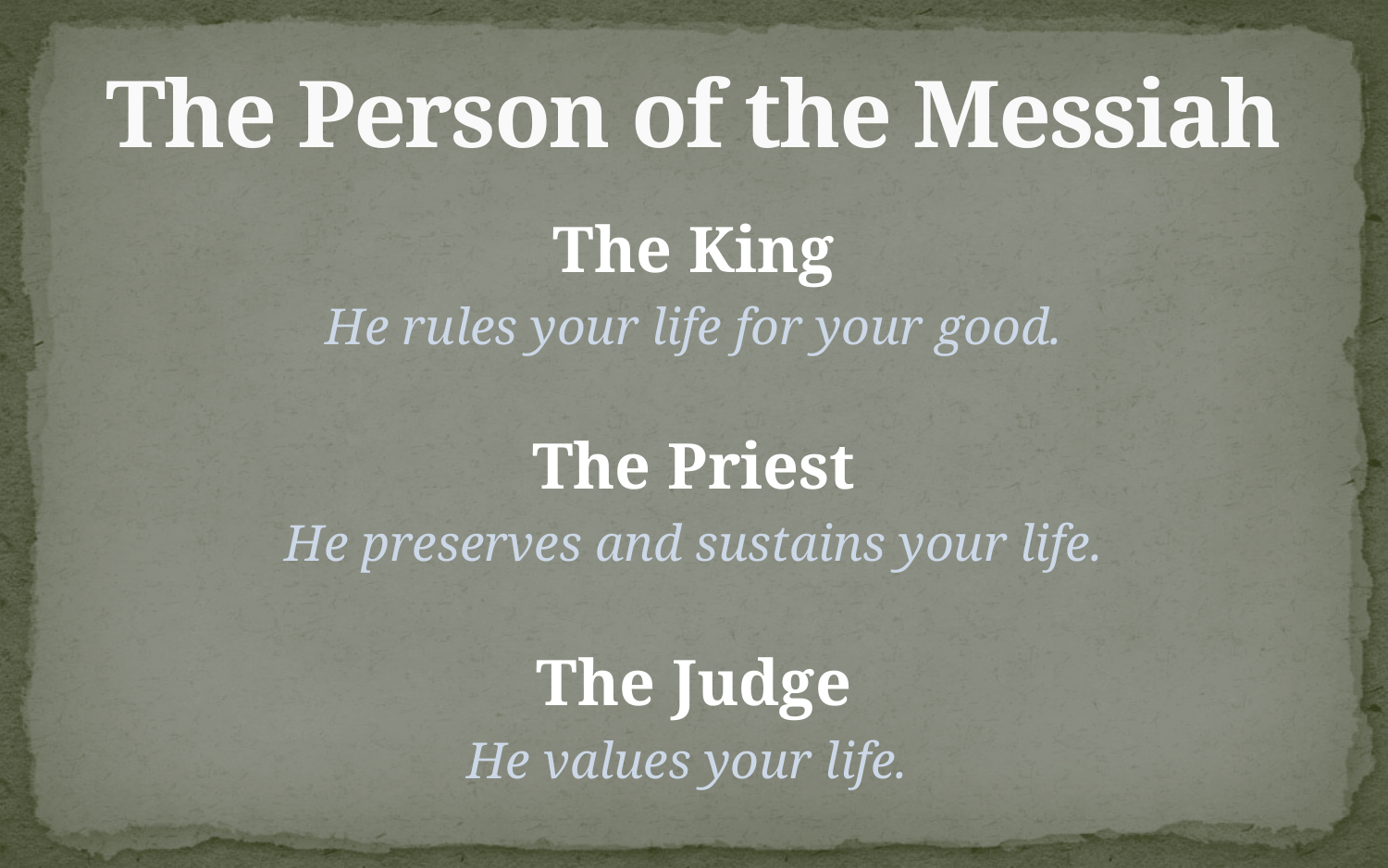

# The Person of the Messiah
The King
He rules your life for your good.

The Priest
He preserves and sustains your life.

The Judge
He values your life.